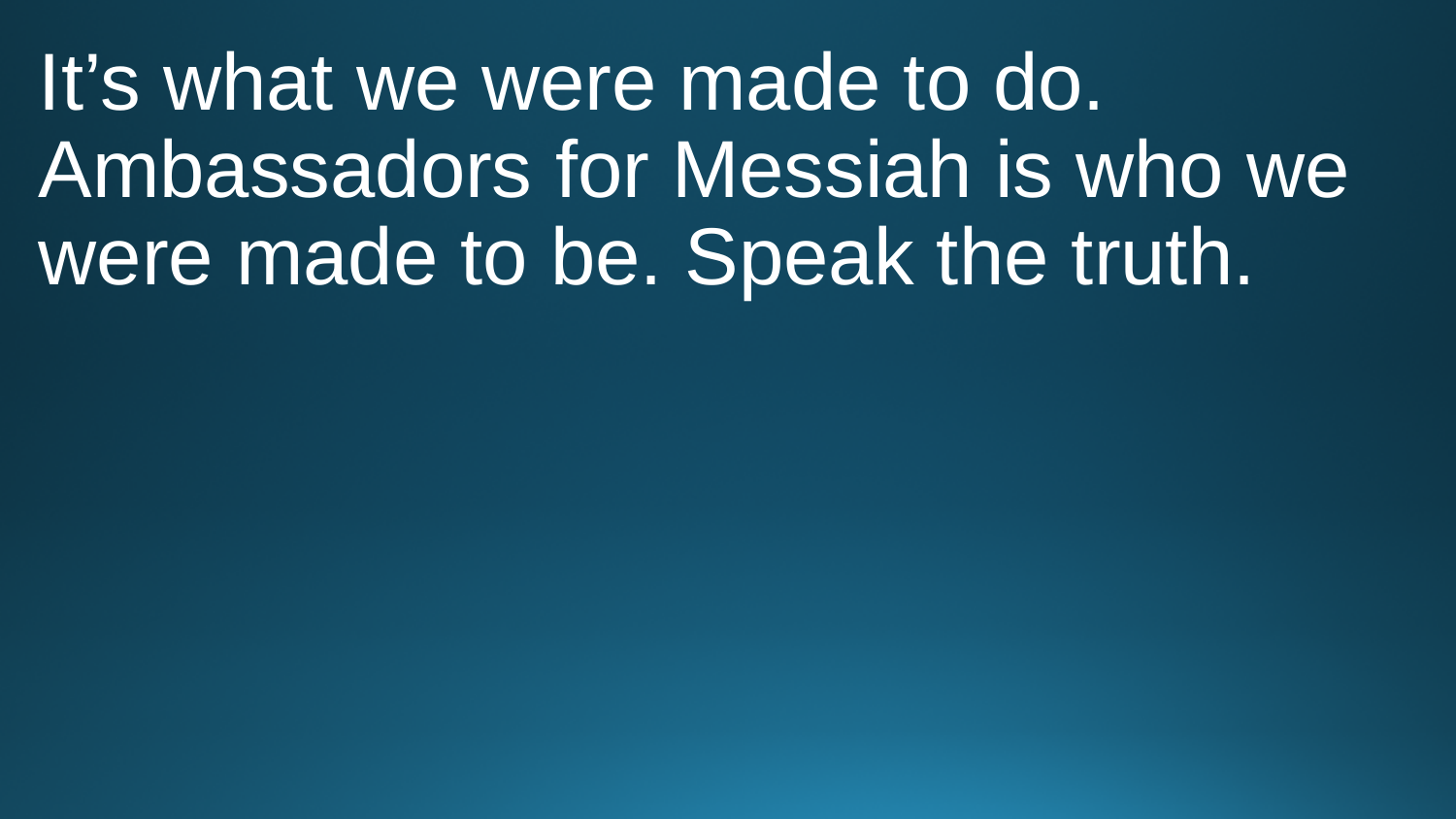

# It’s what we were made to do. Ambassadors for Messiah is who we were made to be. Speak the truth.